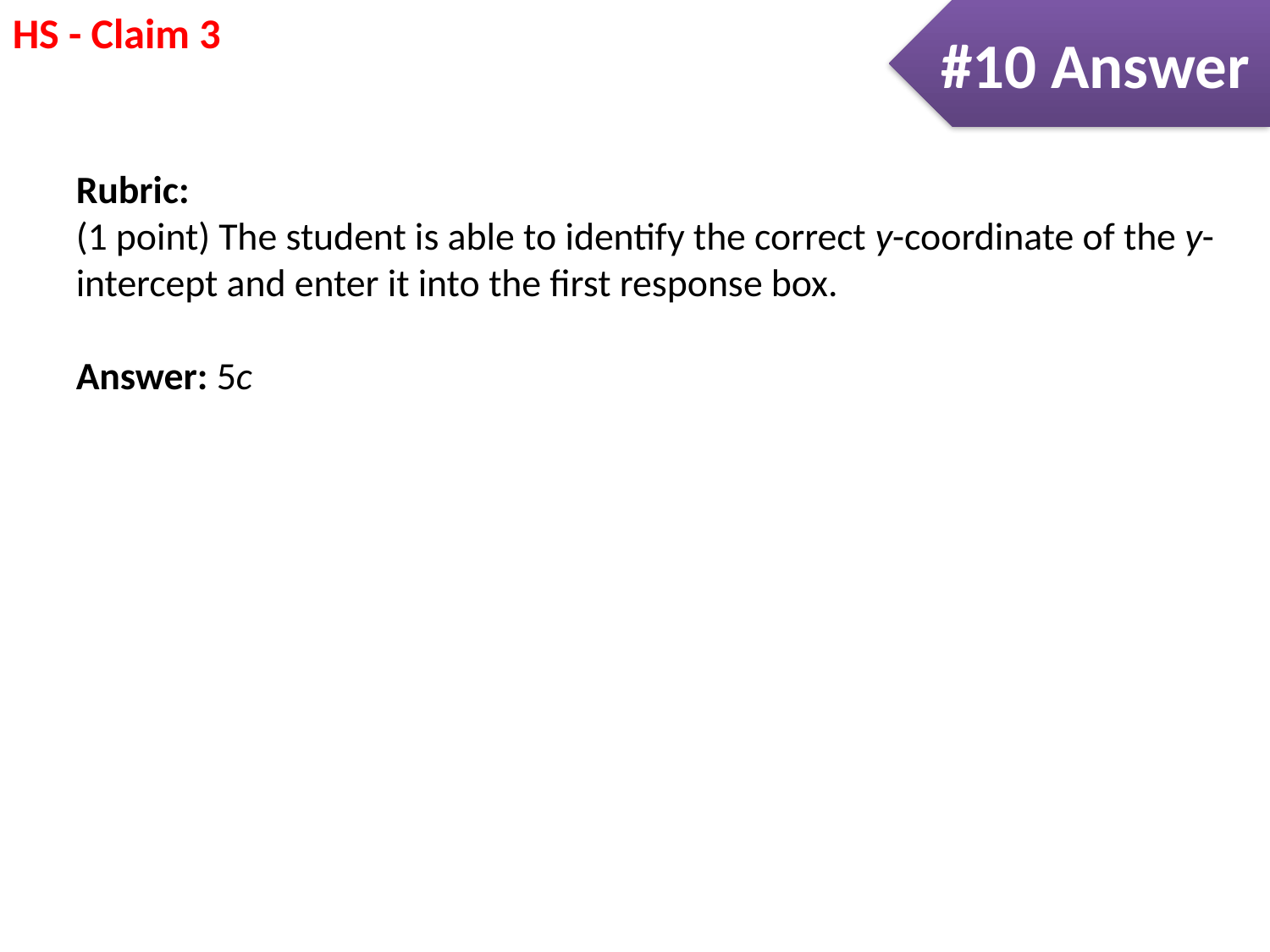

#10 Answer
Rubric:
(1 point) The student is able to identify the correct y-coordinate of the y-intercept and enter it into the first response box.

Answer: 5c